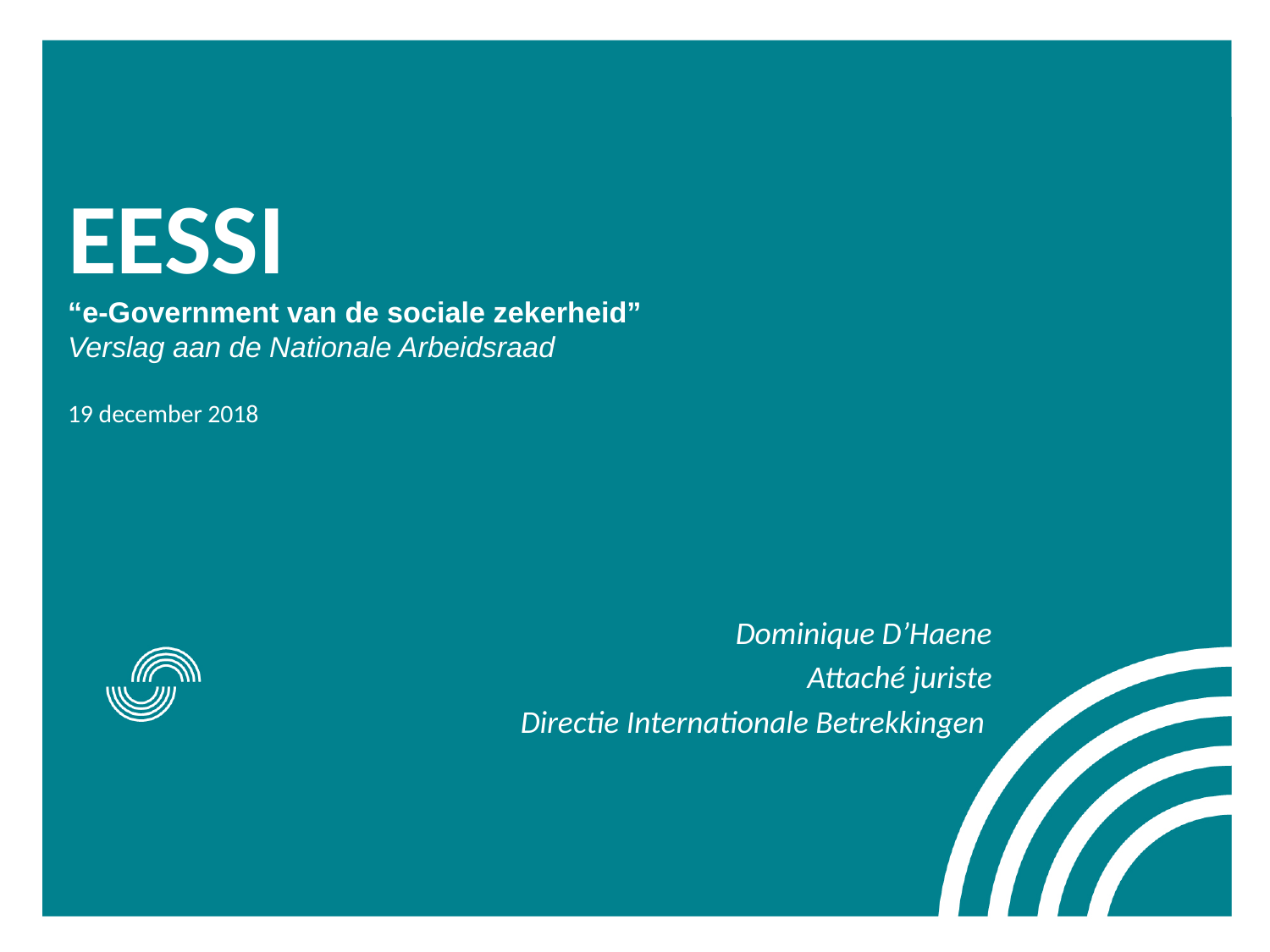

# EESSI “e-Government van de sociale zekerheid” Verslag aan de Nationale Arbeidsraad 19 december 2018
Dominique D’Haene
Attaché juriste
Directie Internationale Betrekkingen